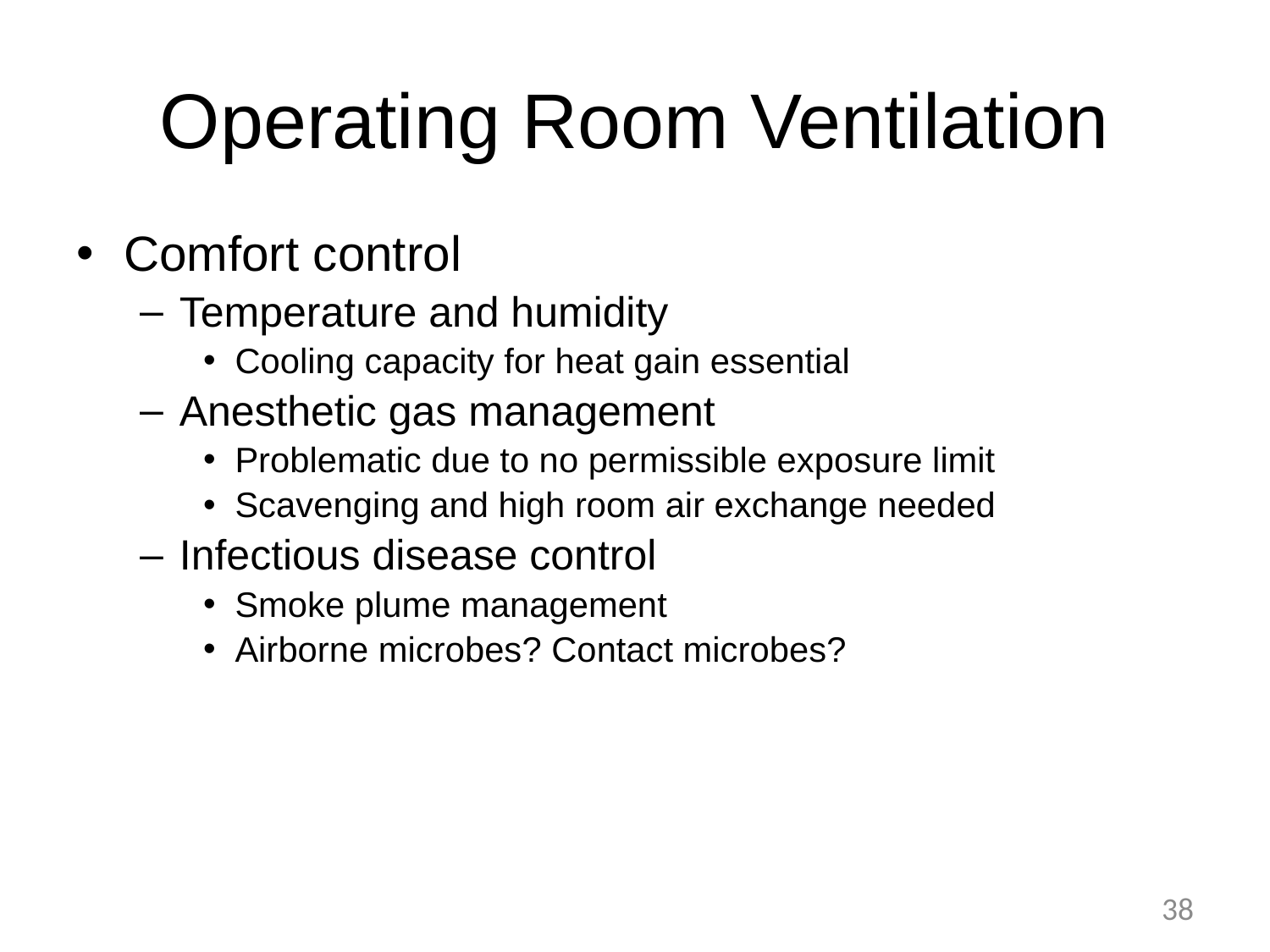

# Operating Room Ventilation
Comfort control
Temperature and humidity
Cooling capacity for heat gain essential
Anesthetic gas management
Problematic due to no permissible exposure limit
Scavenging and high room air exchange needed
Infectious disease control
Smoke plume management
Airborne microbes? Contact microbes?
38